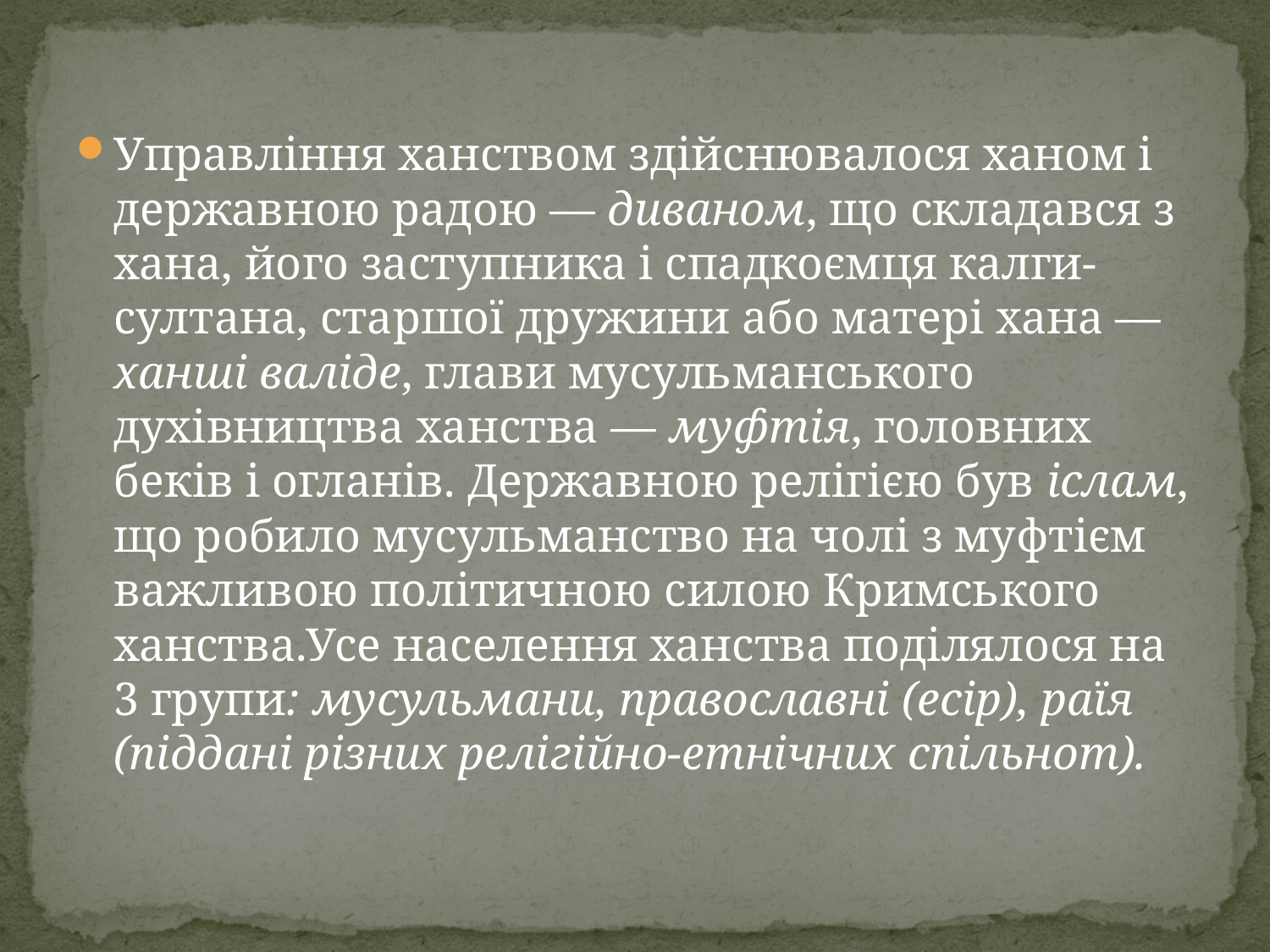

Управління ханством здійснювалося ханом і державною радою — диваном, що складався з хана, його заступника і спадкоємця калги-султана, старшої дружини або матері хана — ханші валіде, глави мусульманського духівництва ханства — муфтія, головних беків і огланів. Державною релігією був іслам, що робило мусульманство на чолі з муфтієм важливою політичною силою Кримського ханства.Усе населення ханства поділялося на 3 групи: мусульмани, православні (есір), раїя (піддані різних релігійно-етнічних спільнот).